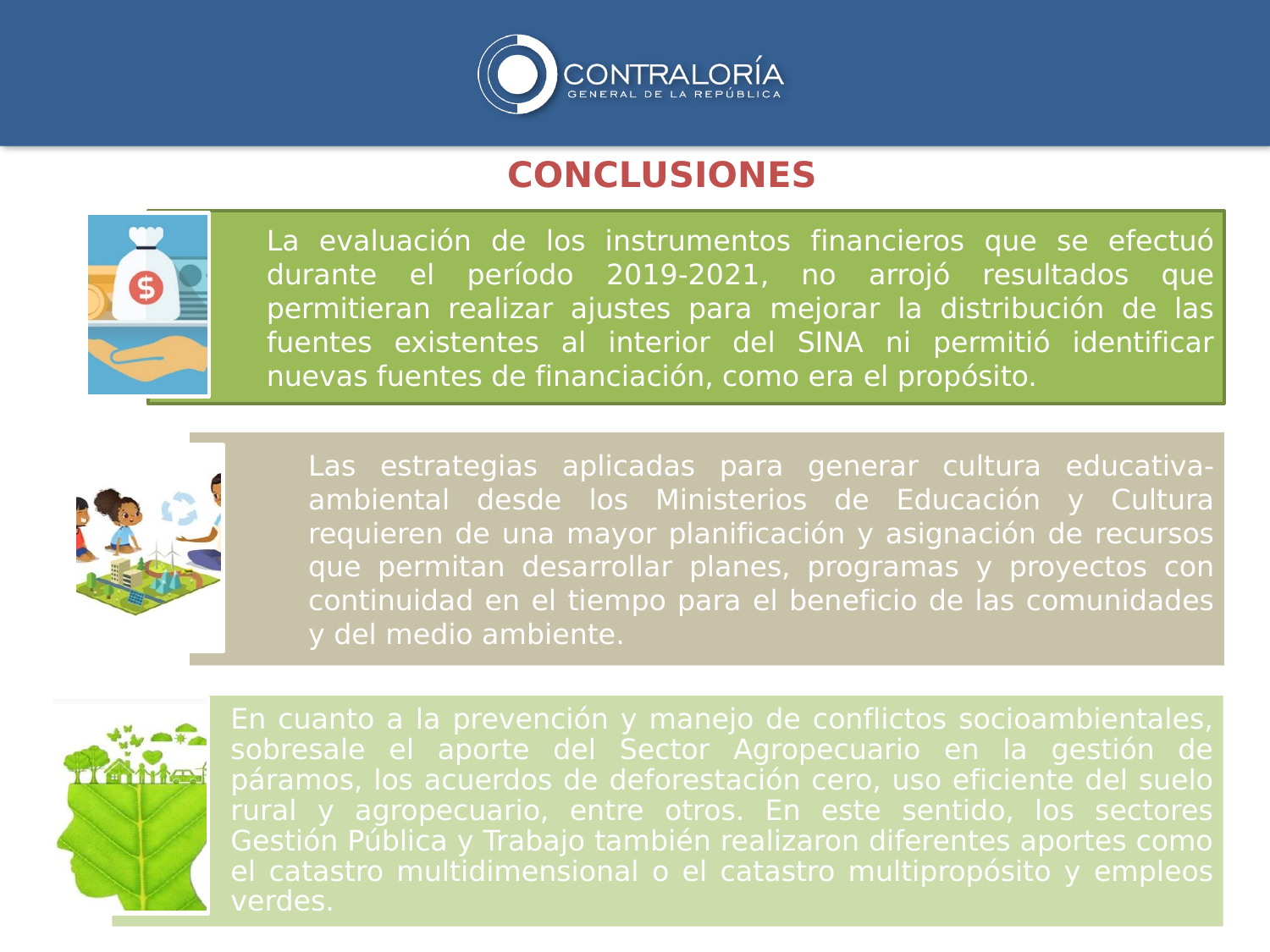

CONCLUSIONES

La evaluación de los instrumentos financieros que se efectuó durante el período 2019-2021, no arrojó resultados que permitieran realizar ajustes para mejorar la distribución de las fuentes existentes al interior del SINA ni permitió identificar nuevas fuentes de financiación, como era el propósito.

Las estrategias aplicadas para generar cultura educativa-ambiental desde los Ministerios de Educación y Cultura requieren de una mayor planificación y asignación de recursos que permitan desarrollar planes, programas y proyectos con continuidad en el tiempo para el beneficio de las comunidades y del medio ambiente.

En cuanto a la prevención y manejo de conflictos socioambientales, sobresale el aporte del Sector Agropecuario en la gestión de páramos, los acuerdos de deforestación cero, uso eficiente del suelo rural y agropecuario, entre otros. En este sentido, los sectores Gestión Pública y Trabajo también realizaron diferentes aportes como el catastro multidimensional o el catastro multipropósito y empleos verdes.